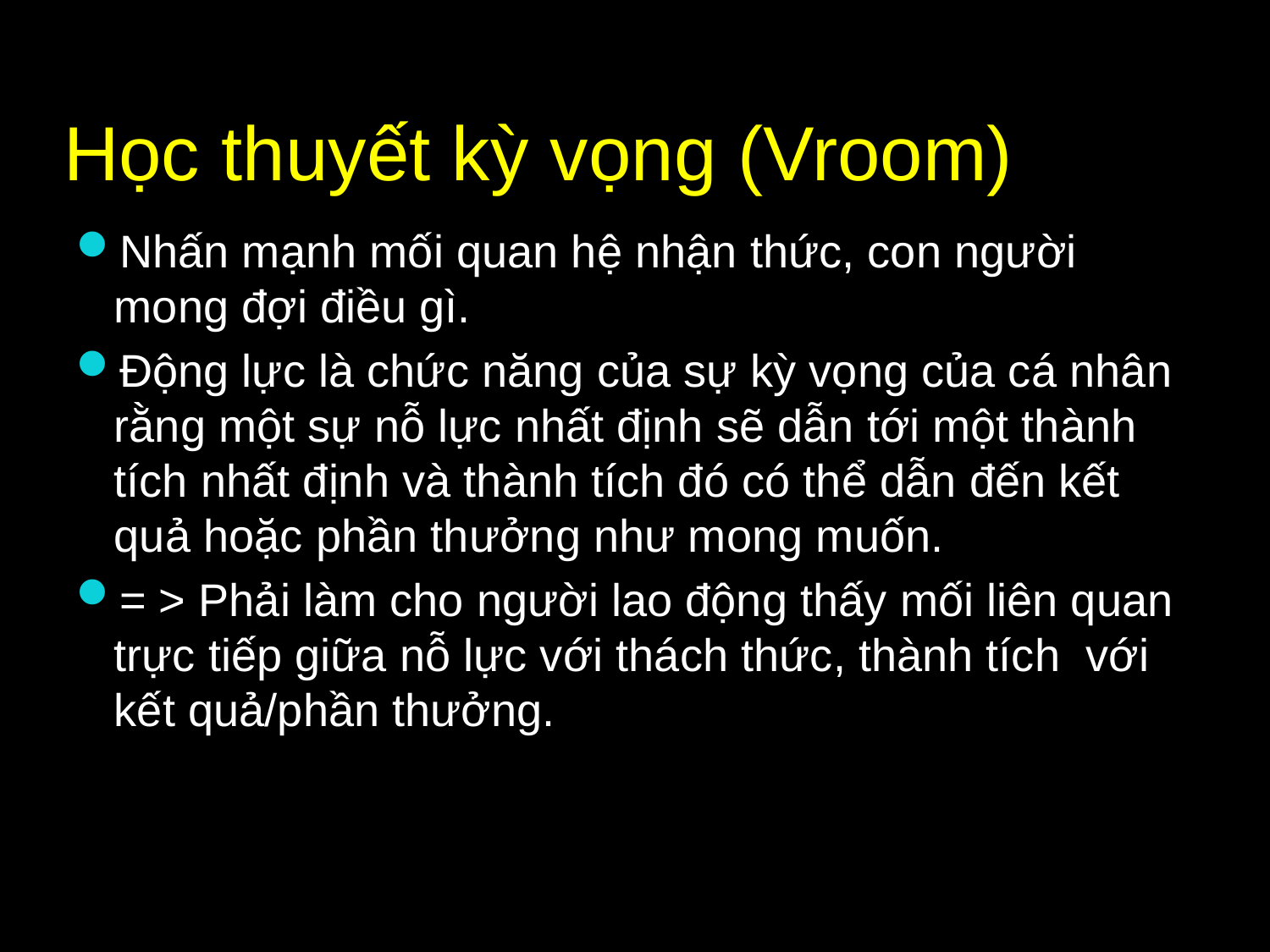

# Học thuyết kỳ vọng (Vroom)
Nhấn mạnh mối quan hệ nhận thức, con người mong đợi điều gì.
Động lực là chức năng của sự kỳ vọng của cá nhân rằng một sự nỗ lực nhất định sẽ dẫn tới một thành tích nhất định và thành tích đó có thể dẫn đến kết quả hoặc phần thưởng như mong muốn.
= > Phải làm cho người lao động thấy mối liên quan trực tiếp giữa nỗ lực với thách thức, thành tích  với kết quả/phần thưởng.